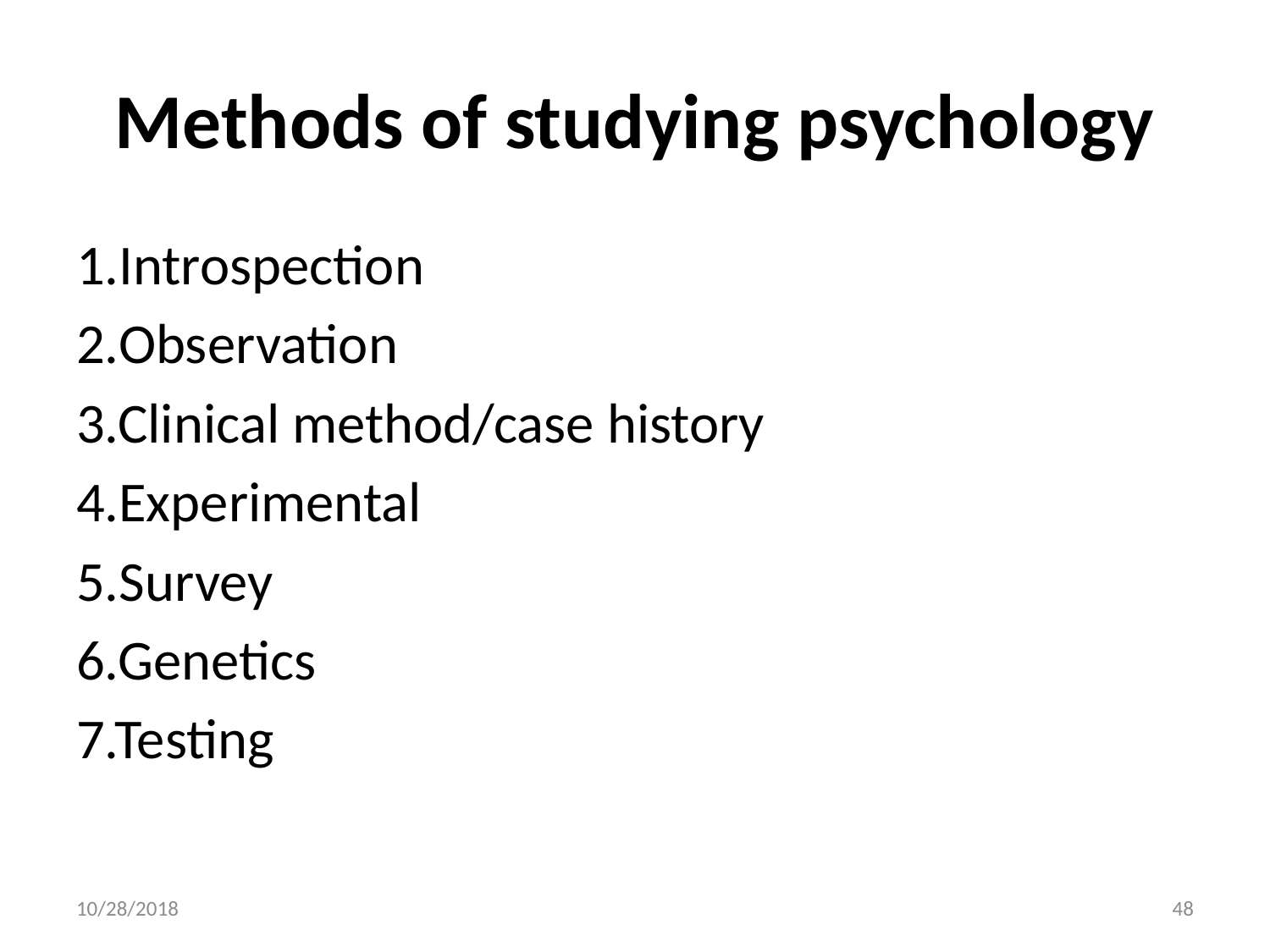

# Methods of studying psychology
1.Introspection
2.Observation
3.Clinical method/case history
4.Experimental
5.Survey
6.Genetics
7.Testing

10/28/2018
48